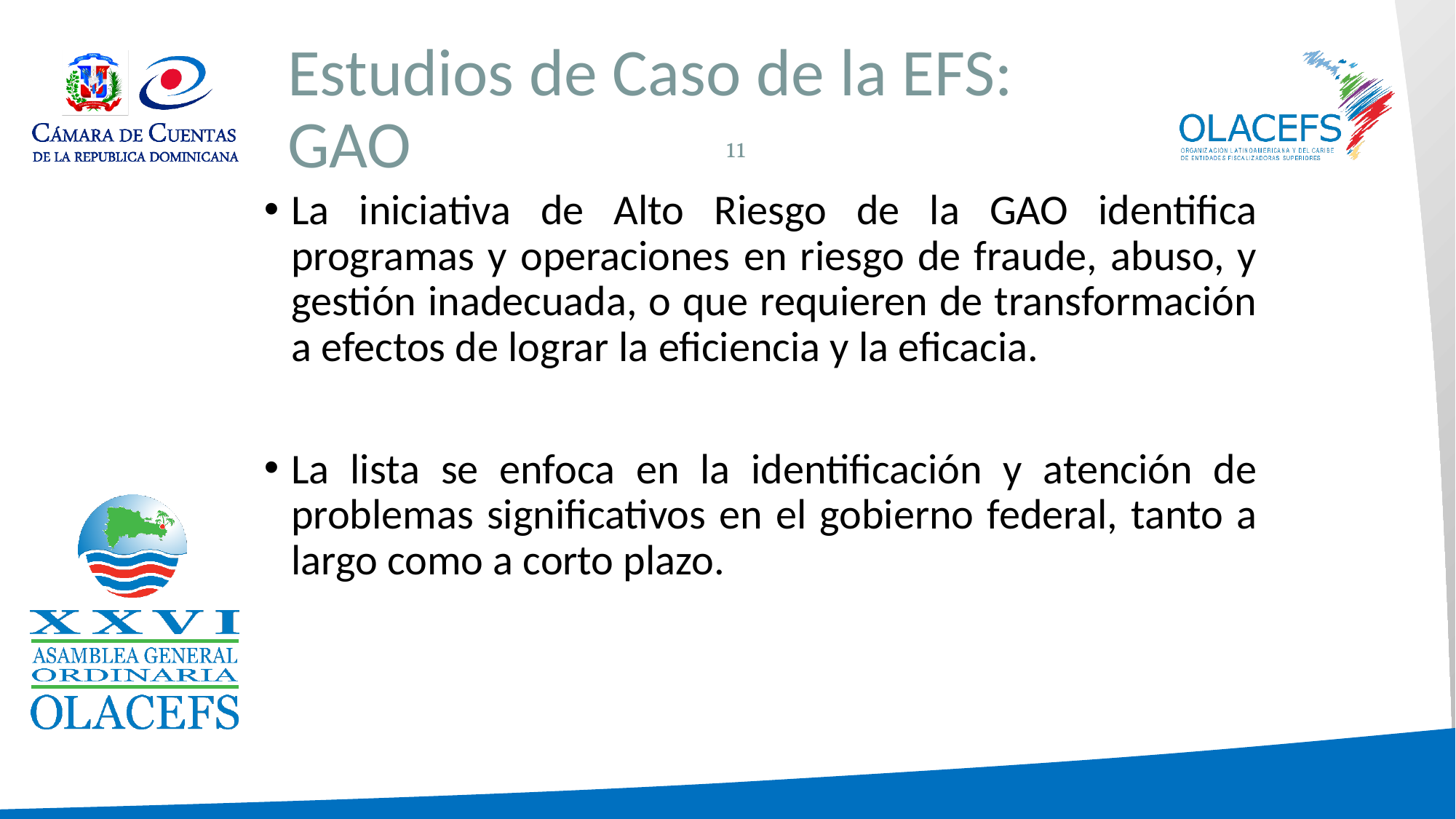

# Estudios de Caso de la EFS: GAO
11
La iniciativa de Alto Riesgo de la GAO identifica programas y operaciones en riesgo de fraude, abuso, y gestión inadecuada, o que requieren de transformación a efectos de lograr la eficiencia y la eficacia.

La lista se enfoca en la identificación y atención de problemas significativos en el gobierno federal, tanto a largo como a corto plazo.